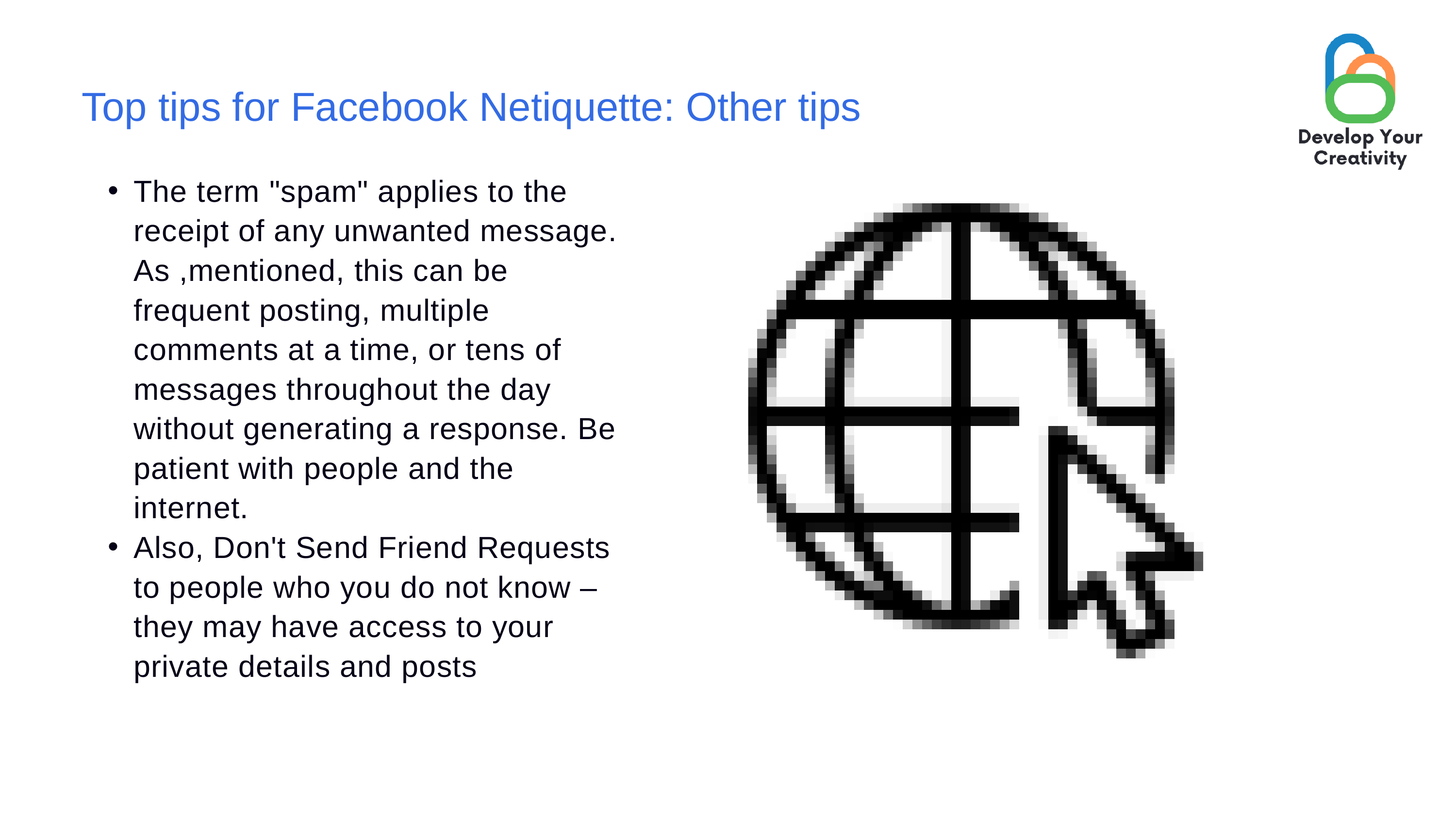

Top tips for Facebook Netiquette: Other tips
The term "spam" applies to the receipt of any unwanted message. As ,mentioned, this can be frequent posting, multiple comments at a time, or tens of messages throughout the day without generating a response. Be patient with people and the internet.
Also, Don't Send Friend Requests to people who you do not know – they may have access to your private details and posts